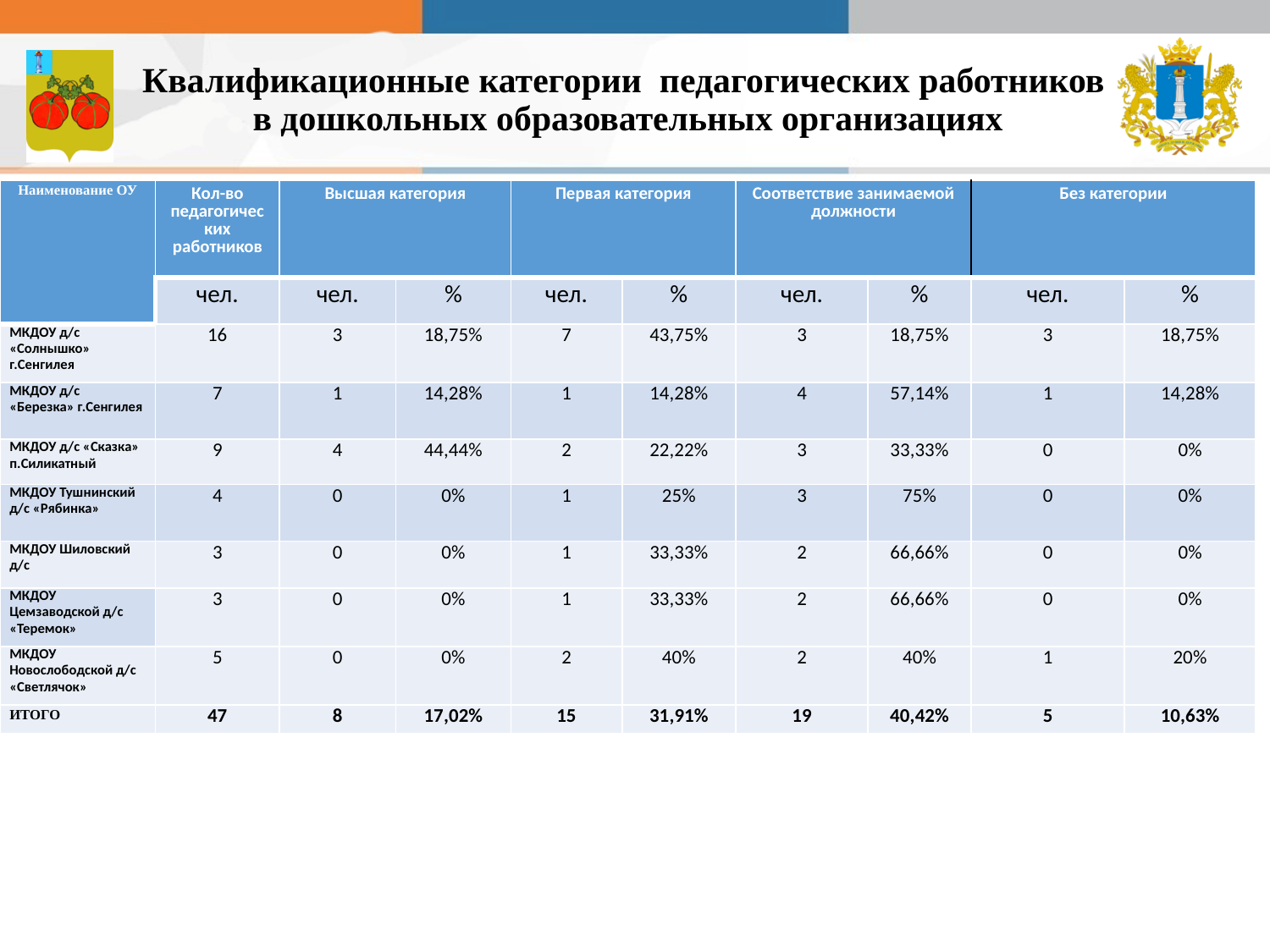

Квалификационные категории  педагогических работников
в дошкольных образовательных организациях
| Наименование ОУ | Кол-во педагогических работников | Высшая категория |  | Первая категория |  | Соответствие занимаемой должности |  | Без категории |  |
| --- | --- | --- | --- | --- | --- | --- | --- | --- | --- |
|  | чел. | чел. | % | чел. | % | чел. | % | чел. | % |
| МКДОУ д/с «Солнышко» г.Сенгилея | 16 | 3 | 18,75% | 7 | 43,75% | 3 | 18,75% | 3 | 18,75% |
| МКДОУ д/с «Березка» г.Сенгилея | 7 | 1 | 14,28% | 1 | 14,28% | 4 | 57,14% | 1 | 14,28% |
| МКДОУ д/с «Сказка» п.Силикатный | 9 | 4 | 44,44% | 2 | 22,22% | 3 | 33,33% | 0 | 0% |
| МКДОУ Тушнинский д/с «Рябинка» | 4 | 0 | 0% | 1 | 25% | 3 | 75% | 0 | 0% |
| МКДОУ Шиловский д/с | 3 | 0 | 0% | 1 | 33,33% | 2 | 66,66% | 0 | 0% |
| МКДОУ Цемзаводской д/с «Теремок» | 3 | 0 | 0% | 1 | 33,33% | 2 | 66,66% | 0 | 0% |
| МКДОУ Новослободской д/с «Светлячок» | 5 | 0 | 0% | 2 | 40% | 2 | 40% | 1 | 20% |
| ИТОГО | 47 | 8 | 17,02% | 15 | 31,91% | 19 | 40,42% | 5 | 10,63% |